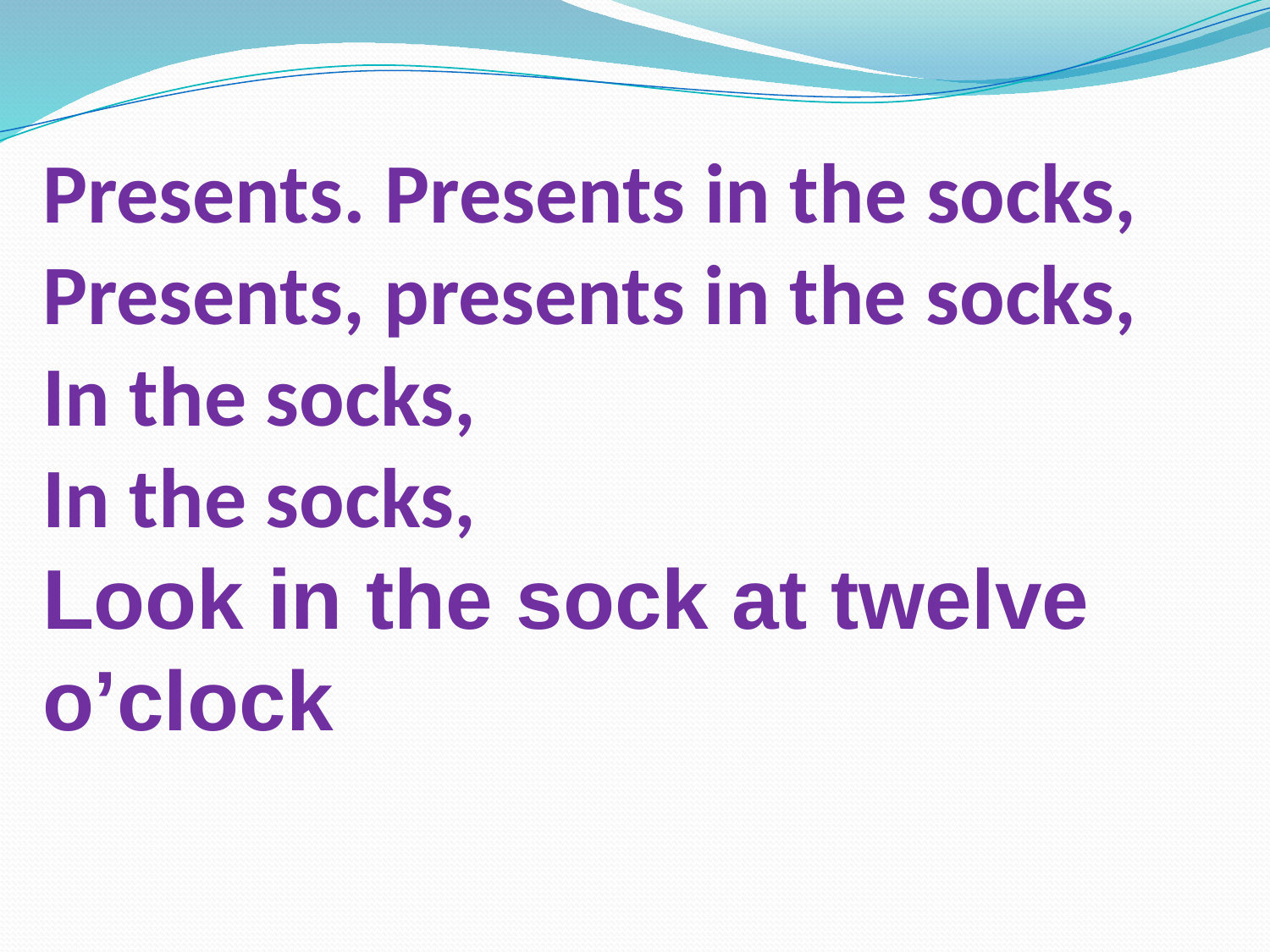

Presents. Presents in the socks,
Presents, presents in the socks,
In the socks,
In the socks,
Look in the sock at twelve o’clock